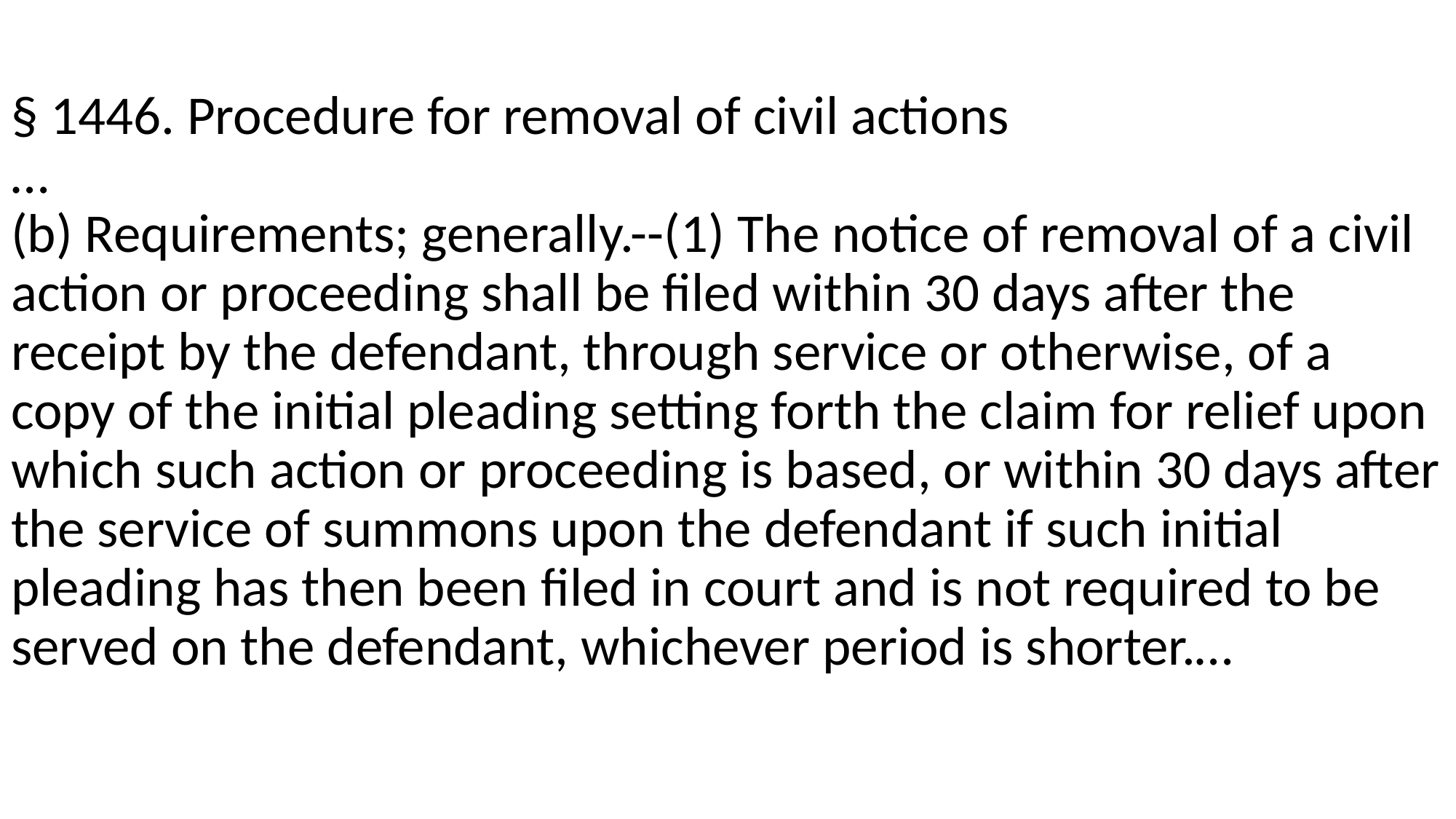

# § 1446. Procedure for removal of civil actions … (b) Requirements; generally.--(1) The notice of removal of a civil action or proceeding shall be filed within 30 days after the receipt by the defendant, through service or otherwise, of a copy of the initial pleading setting forth the claim for relief upon which such action or proceeding is based, or within 30 days after the service of summons upon the defendant if such initial pleading has then been filed in court and is not required to be served on the defendant, whichever period is shorter.…